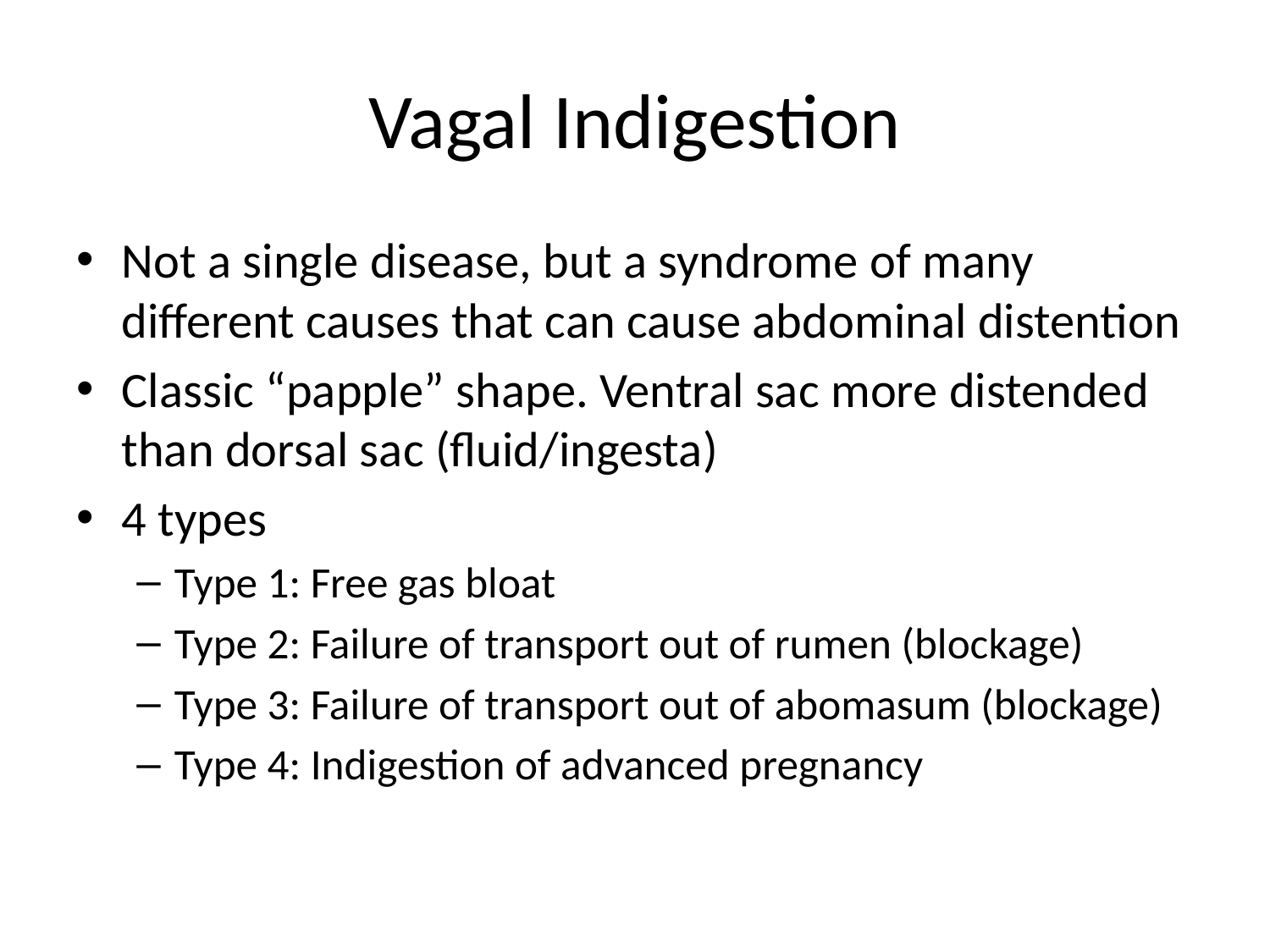

# Vagal Indigestion
Not a single disease, but a syndrome of many different causes that can cause abdominal distention
Classic “papple” shape. Ventral sac more distended than dorsal sac (fluid/ingesta)
4 types
Type 1: Free gas bloat
Type 2: Failure of transport out of rumen (blockage)
Type 3: Failure of transport out of abomasum (blockage)
Type 4: Indigestion of advanced pregnancy